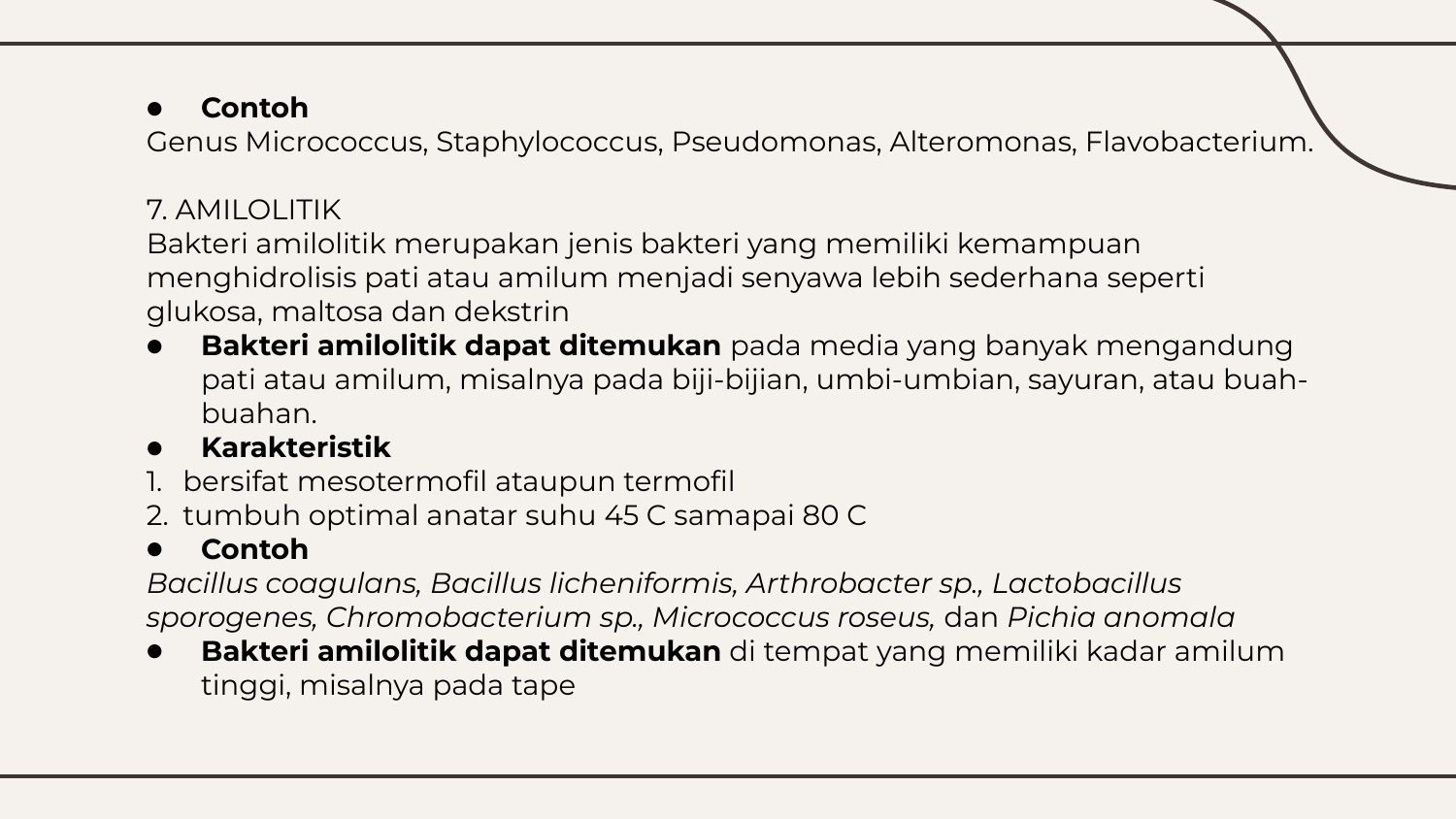

Contoh
Genus Micrococcus, Staphylococcus, Pseudomonas, Alteromonas, Flavobacterium.

7. AMILOLITIK
Bakteri amilolitik merupakan jenis bakteri yang memiliki kemampuan menghidrolisis pati atau amilum menjadi senyawa lebih sederhana seperti glukosa, maltosa dan dekstrin
Bakteri amilolitik dapat ditemukan pada media yang banyak mengandung pati atau amilum, misalnya pada biji-bijian, umbi-umbian, sayuran, atau buah-buahan.
Karakteristik
bersifat mesotermofil ataupun termofil
tumbuh optimal anatar suhu 45 C samapai 80 C
Contoh
Bacillus coagulans, Bacillus licheniformis, Arthrobacter sp., Lactobacillus sporogenes, Chromobacterium sp., Micrococcus roseus, dan Pichia anomala
Bakteri amilolitik dapat ditemukan di tempat yang memiliki kadar amilum tinggi, misalnya pada tape